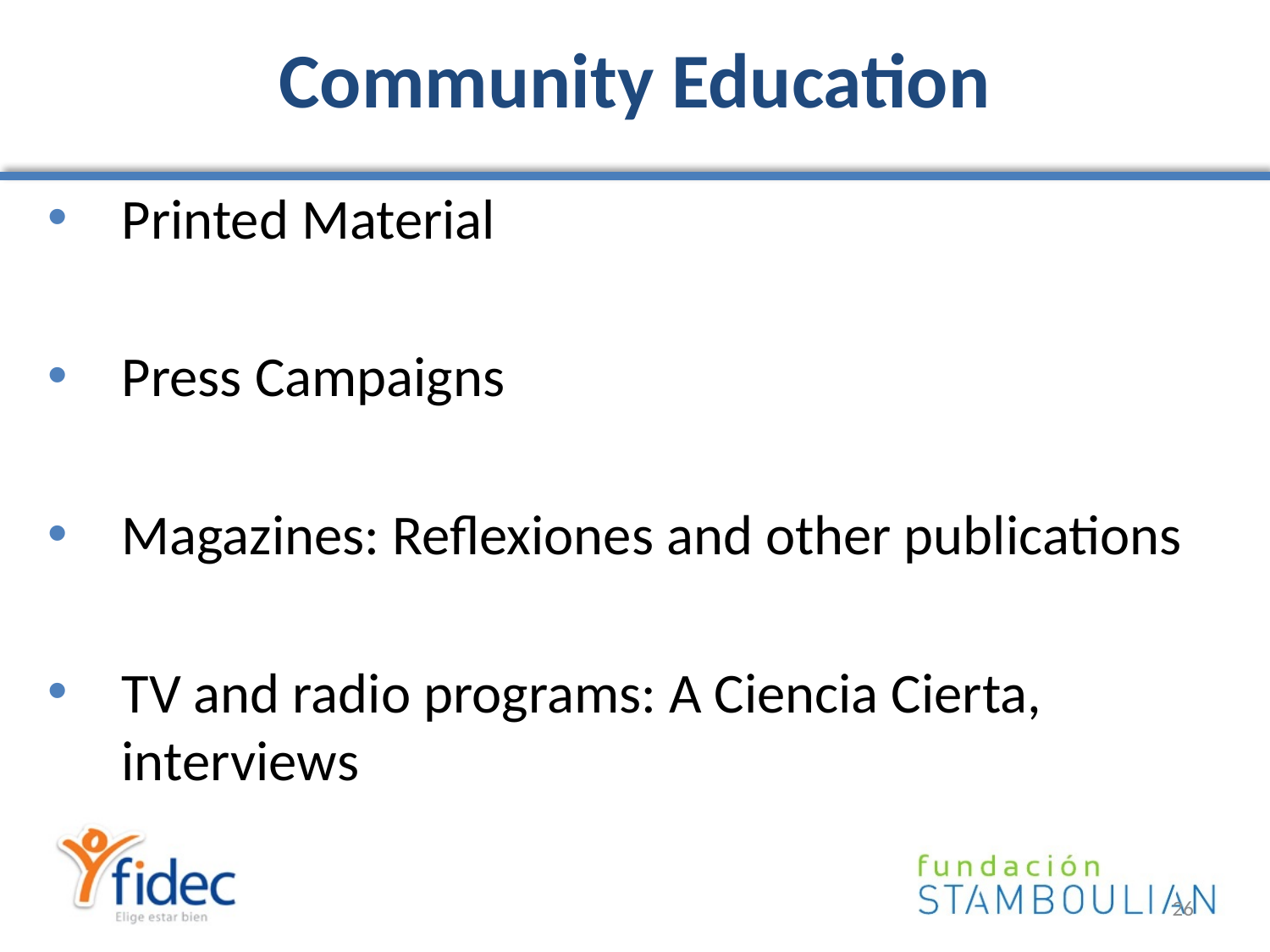

# Community Education
Printed Material

Press Campaigns

Magazines: Reflexiones and other publications

TV and radio programs: A Ciencia Cierta, interviews

26